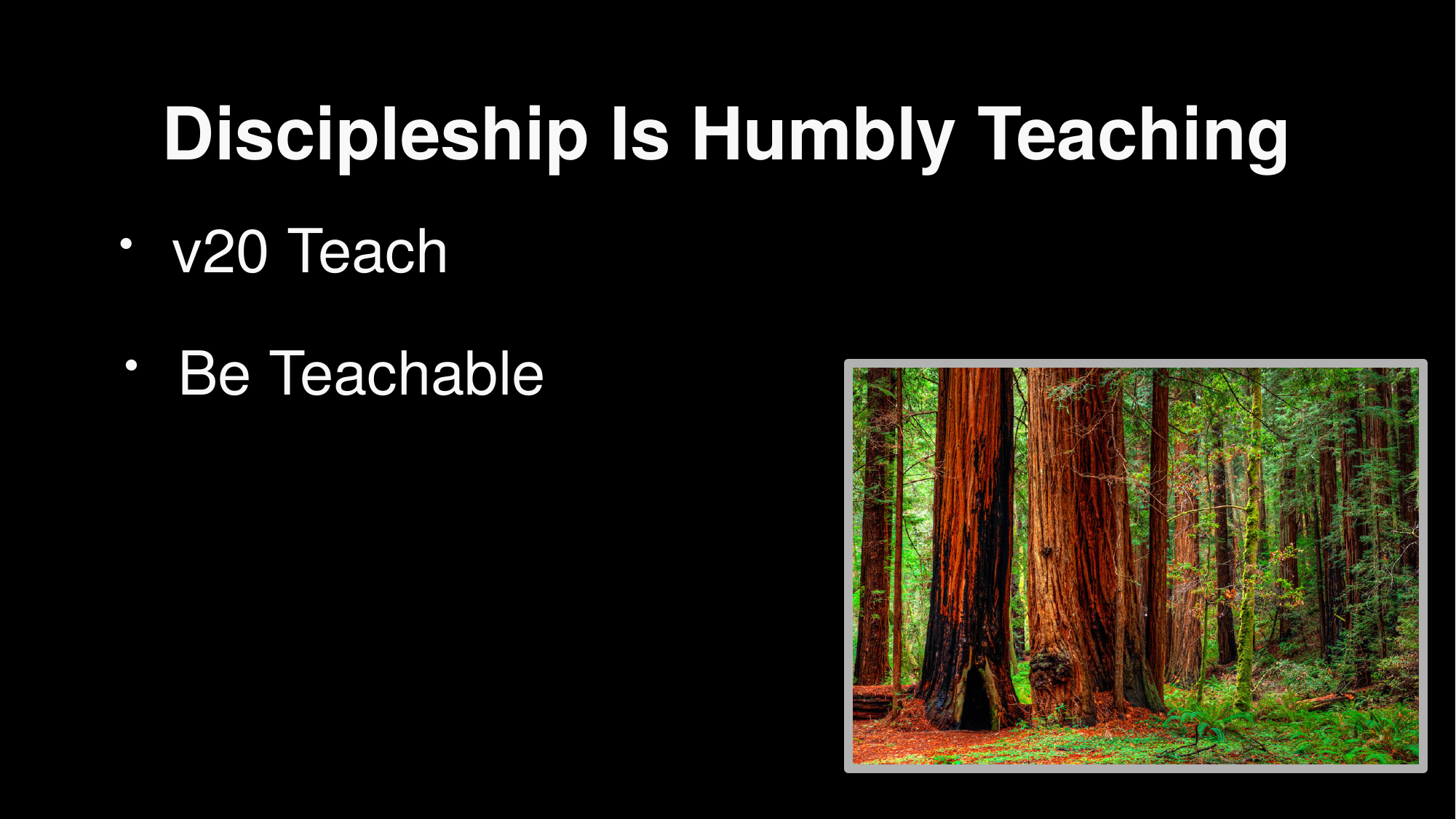

# Discipleship Is Humbly Teaching
 v20 Teach
 Be Teachable